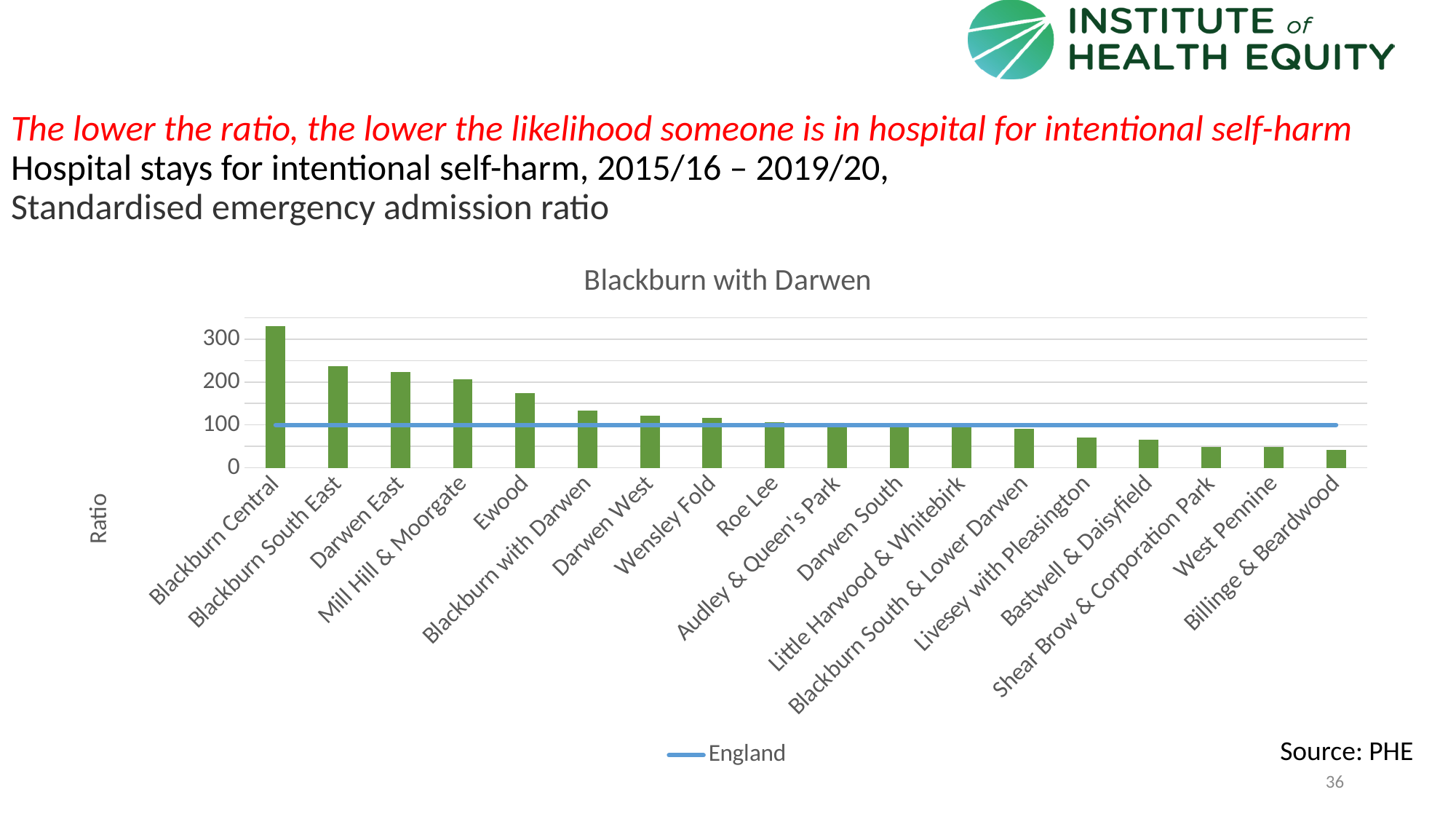

# The lower the ratio, the lower the likelihood someone is in hospital for intentional self-harm Hospital stays for intentional self-harm, 2015/16 – 2019/20, Standardised emergency admission ratio

### Chart: Blackburn with Darwen

| Category | Value | England |
|---|---|---|
| Blackburn Central | 329.5189 | 100.0 |
| Blackburn South East | 236.2105 | 100.0 |
| Darwen East | 223.25 | 100.0 |
| Mill Hill & Moorgate | 206.5557 | 100.0 |
| Ewood | 174.427 | 100.0 |
| Blackburn with Darwen | 132.9980106 | 100.0 |
| Darwen West | 120.8095 | 100.0 |
| Wensley Fold | 117.0691 | 100.0 |
| Roe Lee | 105.7065 | 100.0 |
| Audley & Queen's Park | 103.0393 | 100.0 |
| Darwen South | 99.5197 | 100.0 |
| Little Harwood & Whitebirk | 93.8409 | 100.0 |
| Blackburn South & Lower Darwen | 91.2255 | 100.0 |
| Livesey with Pleasington | 71.3572 | 100.0 |
| Bastwell & Daisyfield | 65.153 | 100.0 |
| Shear Brow & Corporation Park | 48.9679 | 100.0 |
| West Pennine | 48.7927 | 100.0 |
| Billinge & Beardwood | 41.4579 | 100.0 |
Source: PHE
36